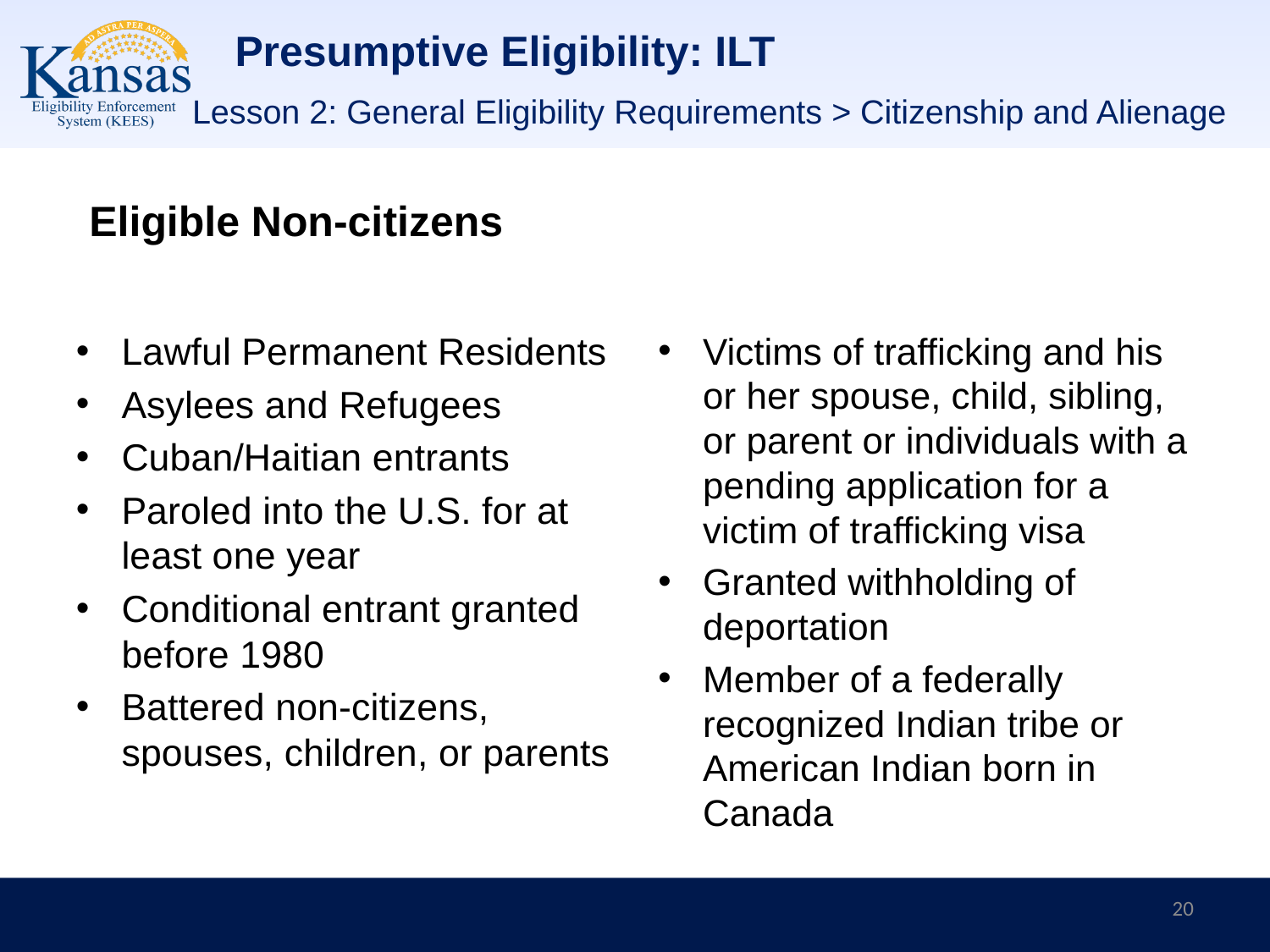

# Presumptive Eligibility: ILT
Lesson 2: General Eligibility Requirements > Citizenship and Alienage
Eligible Non-citizens
Lawful Permanent Residents
Asylees and Refugees
Cuban/Haitian entrants
Paroled into the U.S. for at least one year
Conditional entrant granted before 1980
Battered non-citizens, spouses, children, or parents
Victims of trafficking and his or her spouse, child, sibling, or parent or individuals with a pending application for a victim of trafficking visa
Granted withholding of deportation
Member of a federally recognized Indian tribe or American Indian born in Canada
20